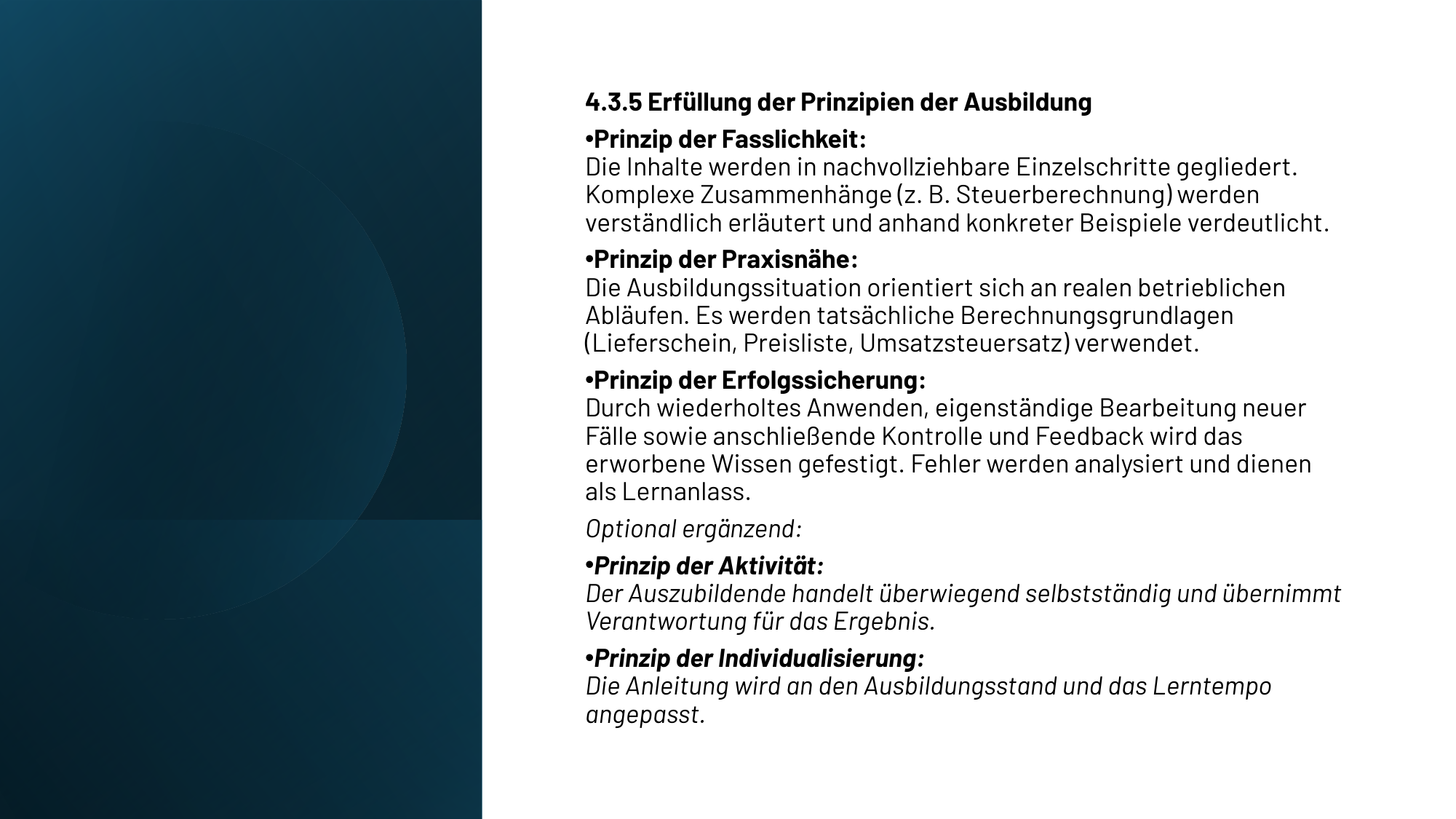

4.3.5 Erfüllung der Prinzipien der Ausbildung
Prinzip der Fasslichkeit:
Die Inhalte werden in nachvollziehbare Einzelschritte gegliedert. Komplexe Zusammenhänge (z. B. Steuerberechnung) werden verständlich erläutert und anhand konkreter Beispiele verdeutlicht.
Prinzip der Praxisnähe:
Die Ausbildungssituation orientiert sich an realen betrieblichen Abläufen. Es werden tatsächliche Berechnungsgrundlagen (Lieferschein, Preisliste, Umsatzsteuersatz) verwendet.
Prinzip der Erfolgssicherung:
Durch wiederholtes Anwenden, eigenständige Bearbeitung neuer Fälle sowie anschließende Kontrolle und Feedback wird das erworbene Wissen gefestigt. Fehler werden analysiert und dienen als Lernanlass.
Optional ergänzend:
Prinzip der Aktivität:
Der Auszubildende handelt überwiegend selbstständig und übernimmt Verantwortung für das Ergebnis.
Prinzip der Individualisierung:
Die Anleitung wird an den Ausbildungsstand und das Lerntempo angepasst.

22